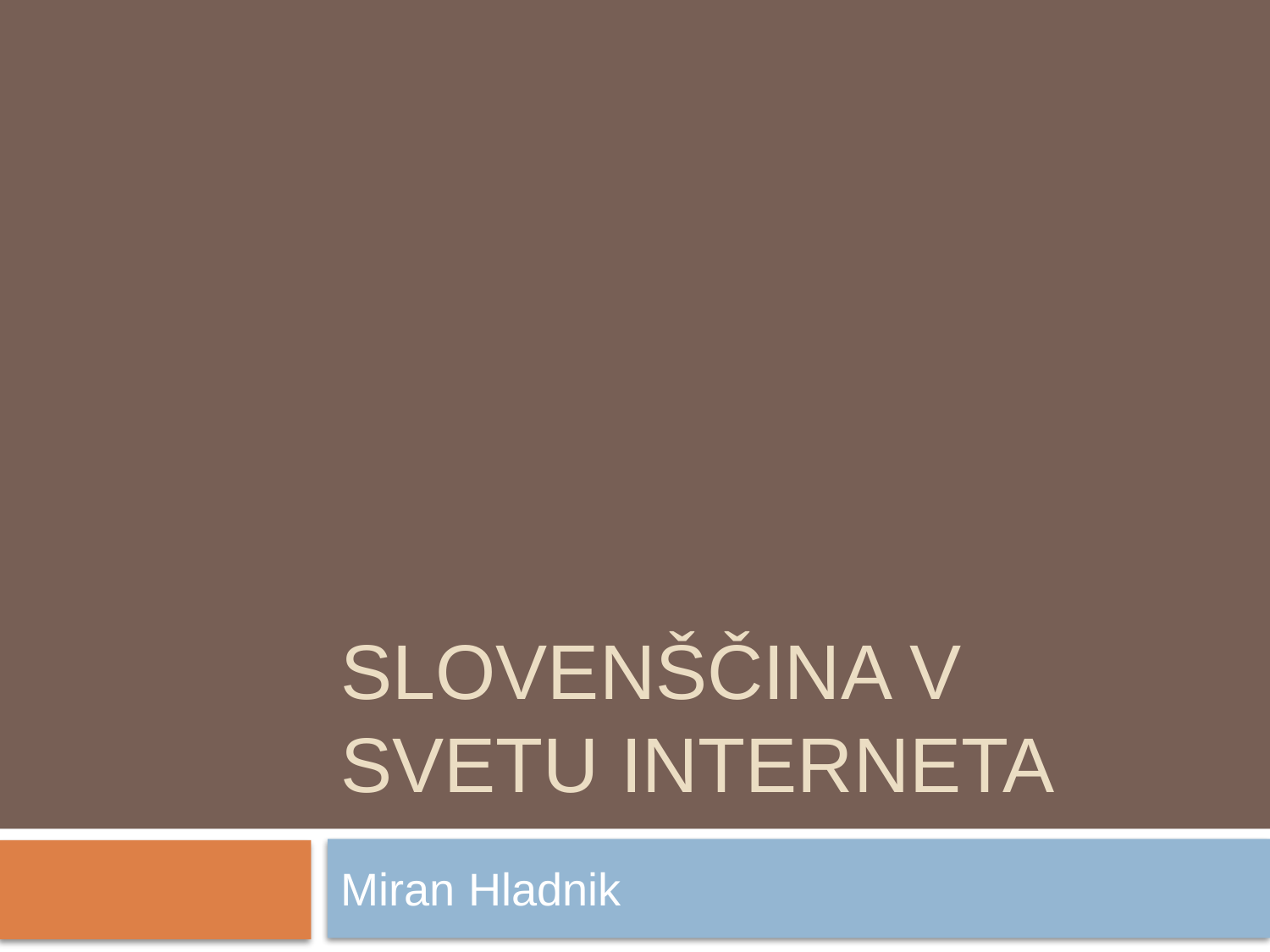

# SlovenŠčina v svetu interneta
Miran Hladnik